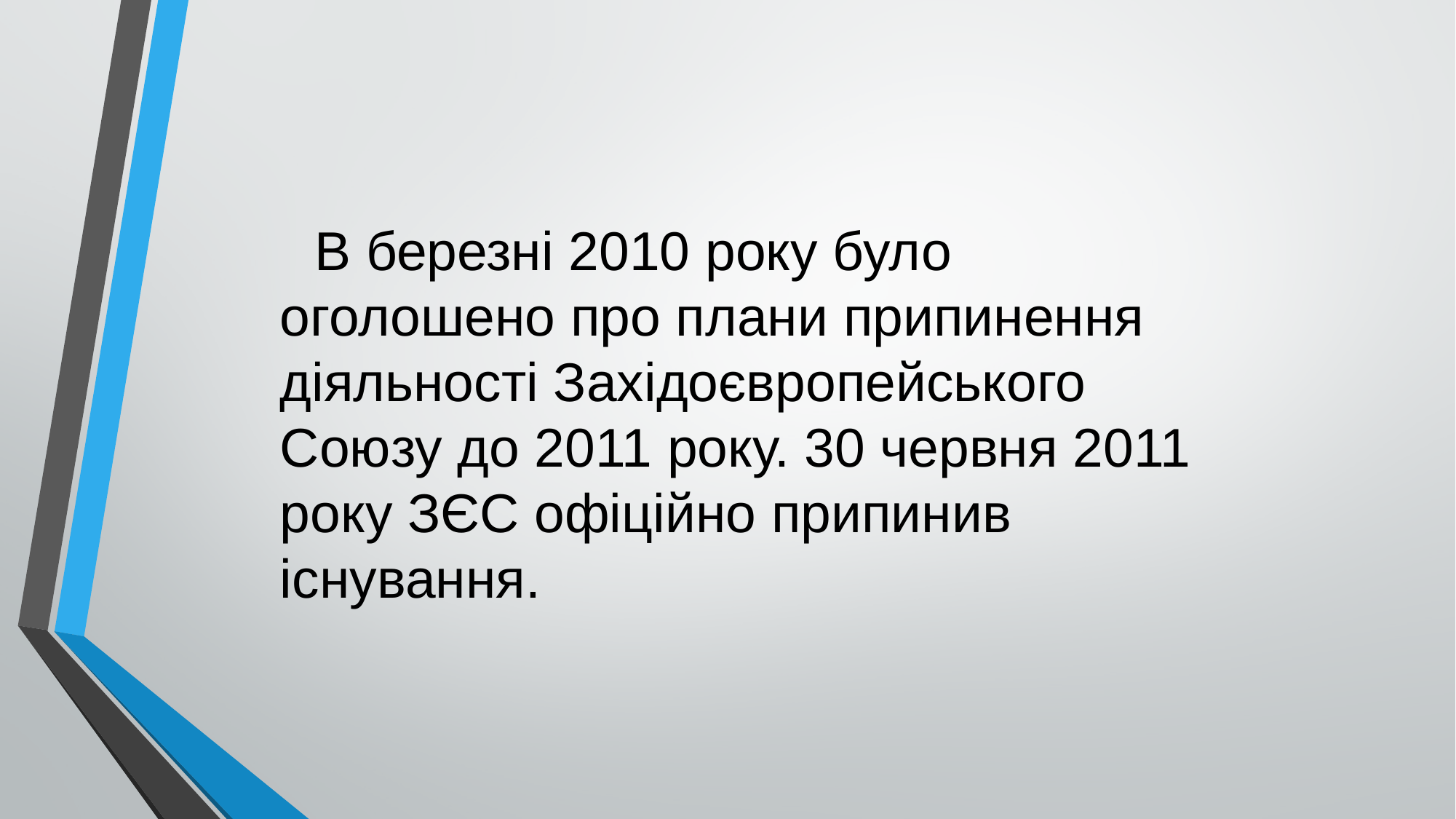

В березні 2010 року було оголошено про плани припинення діяльності Західоєвропейського Союзу до 2011 року. 30 червня 2011 року ЗЄС офіційно припинив існування.